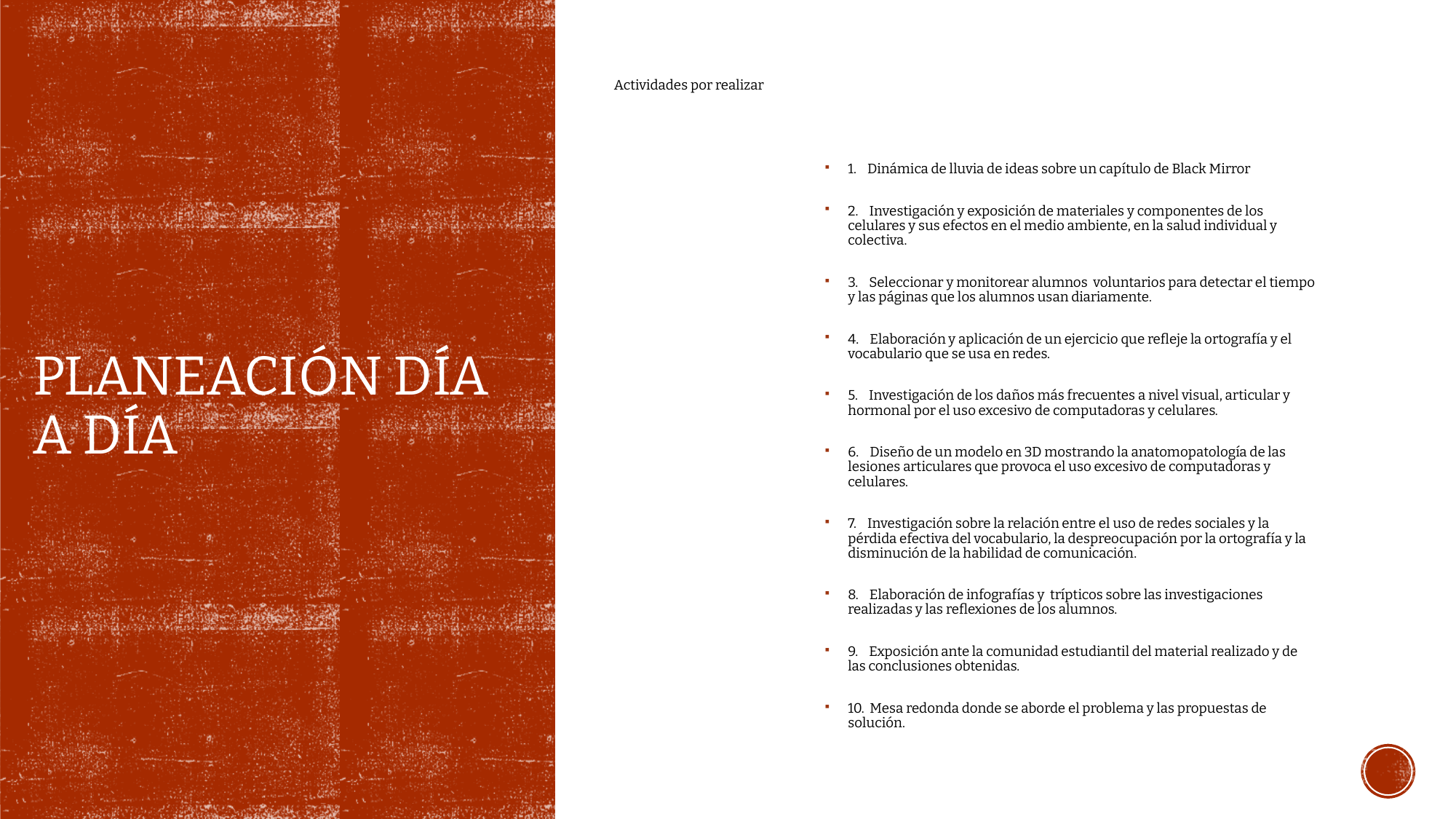

Actividades por realizar

1.    Dinámica de lluvia de ideas sobre un capítulo de Black Mirror
2.    Investigación y exposición de materiales y componentes de los celulares y sus efectos en el medio ambiente, en la salud individual y colectiva.
3.    Seleccionar y monitorear alumnos  voluntarios para detectar el tiempo y las páginas que los alumnos usan diariamente.
4.    Elaboración y aplicación de un ejercicio que refleje la ortografía y el vocabulario que se usa en redes.
5.    Investigación de los daños más frecuentes a nivel visual, articular y hormonal por el uso excesivo de computadoras y celulares.
6.    Diseño de un modelo en 3D mostrando la anatomopatología de las lesiones articulares que provoca el uso excesivo de computadoras y celulares.
7.    Investigación sobre la relación entre el uso de redes sociales y la pérdida efectiva del vocabulario, la despreocupación por la ortografía y la disminución de la habilidad de comunicación.
8.    Elaboración de infografías y  trípticos sobre las investigaciones realizadas y las reflexiones de los alumnos.
9.    Exposición ante la comunidad estudiantil del material realizado y de las conclusiones obtenidas.
10.  Mesa redonda donde se aborde el problema y las propuestas de solución.
# Planeación día a día